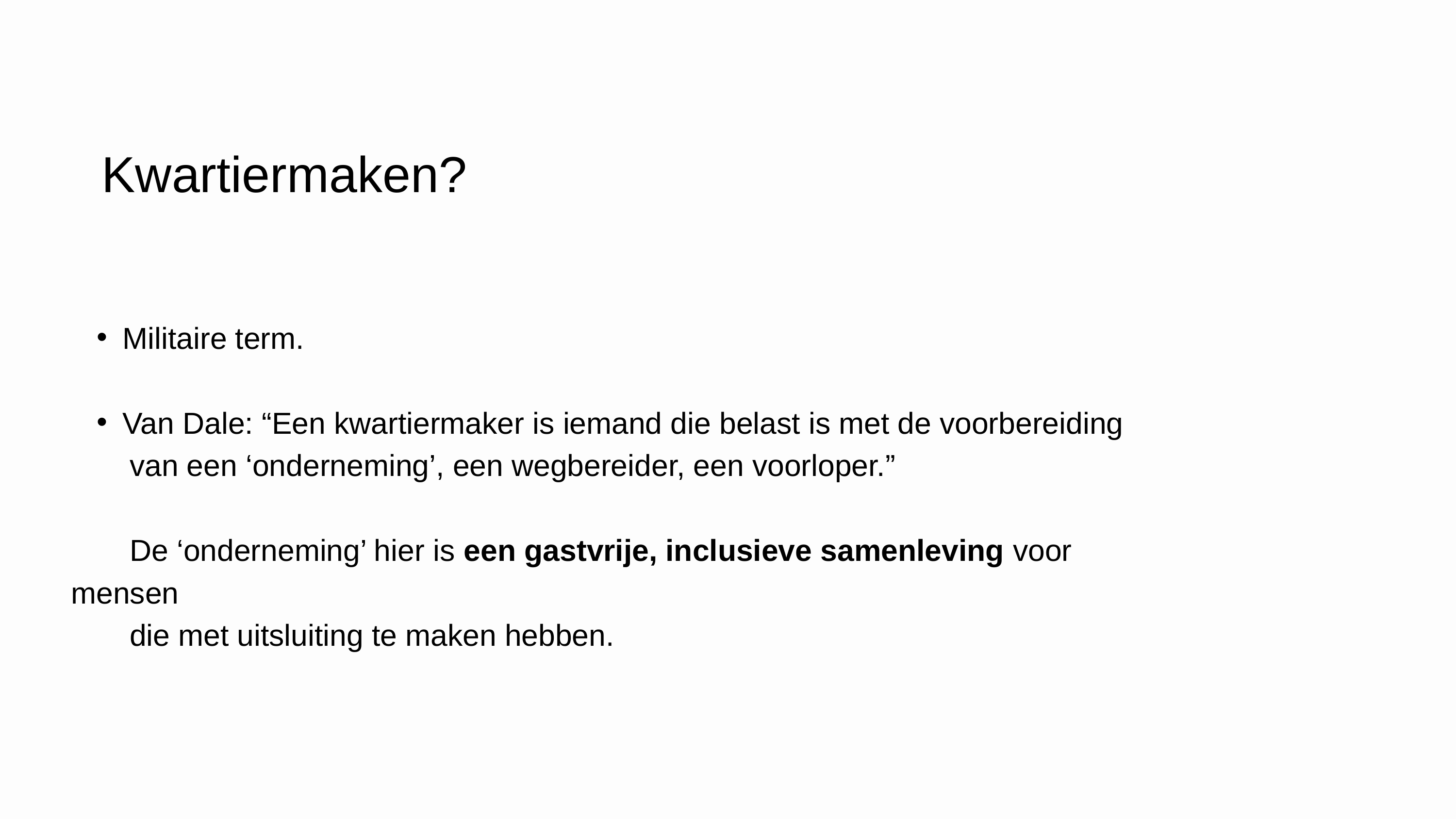

Kwartiermaken?

Militaire term.

Van Dale: “Een kwartiermaker is iemand die belast is met de voorbereiding
       van een ‘onderneming’, een wegbereider, een voorloper.”

       De ‘onderneming’ hier is een gastvrije, inclusieve samenleving voor mensen
       die met uitsluiting te maken hebben.